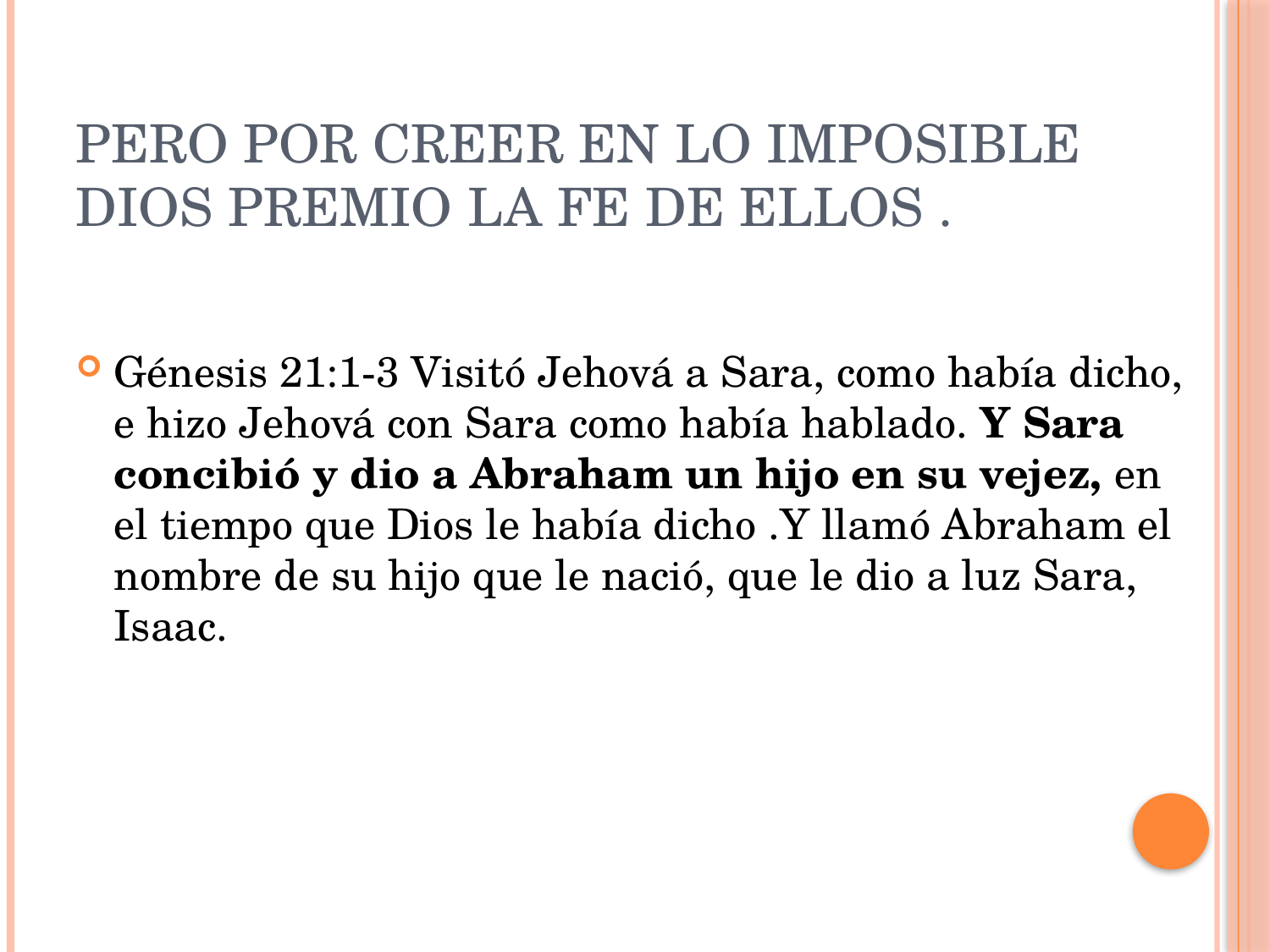

# PERO POR CREER EN LO IMPOSIBLE DIOS PREMIO LA FE DE ELLOS .
Génesis 21:1-3 Visitó Jehová a Sara, como había dicho, e hizo Jehová con Sara como había hablado. Y Sara concibió y dio a Abraham un hijo en su vejez, en el tiempo que Dios le había dicho .Y llamó Abraham el nombre de su hijo que le nació, que le dio a luz Sara, Isaac.